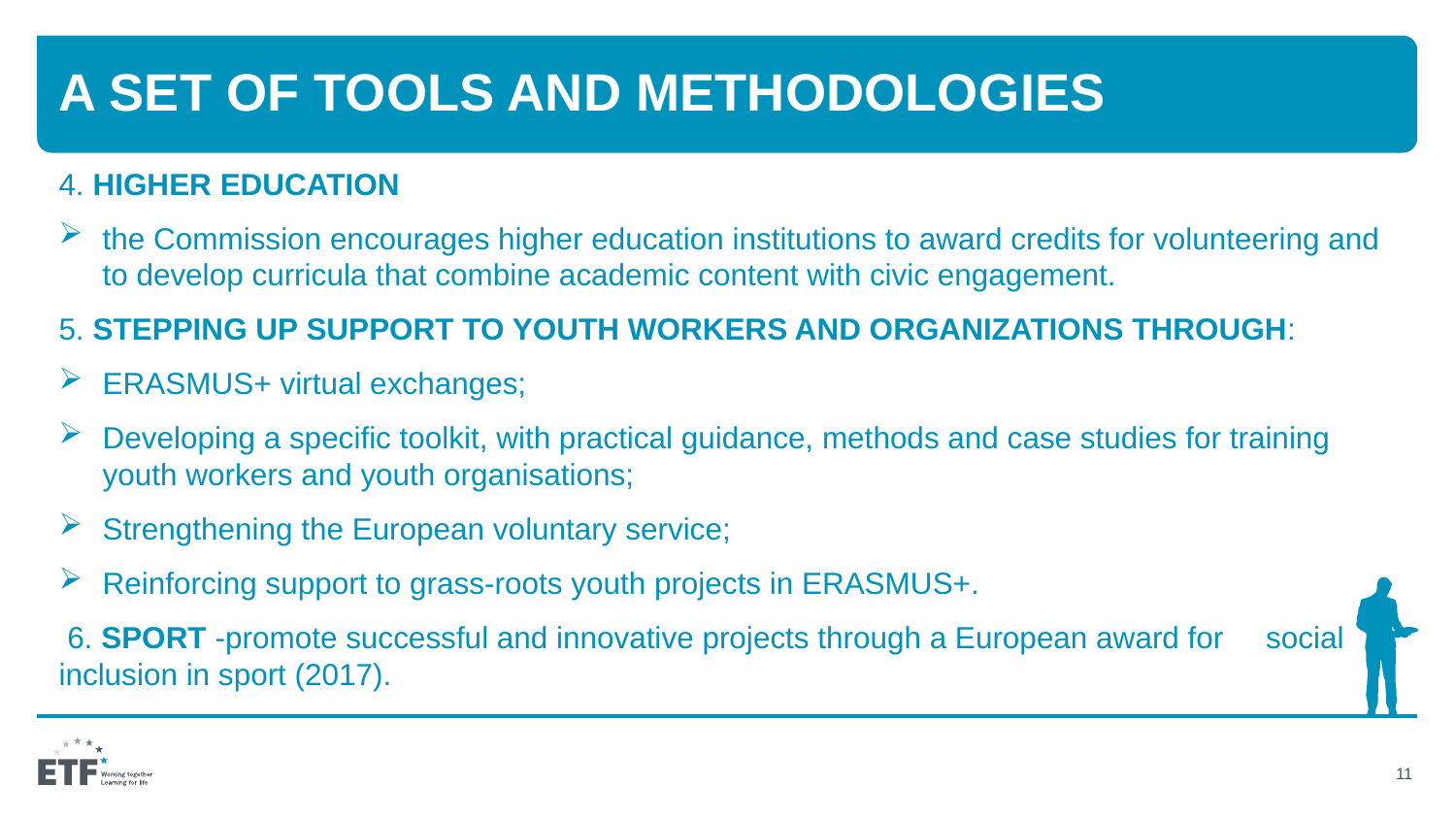

# A set of tools and methodologIes
4. HIGHER EDUCATION
the Commission encourages higher education institutions to award credits for volunteering and to develop curricula that combine academic content with civic engagement.
5. STEPPING UP SUPPORT TO YOUTH WORKERS AND ORGANIZATIONS THROUGH:
ERASMUS+ virtual exchanges;
Developing a specific toolkit, with practical guidance, methods and case studies for training youth workers and youth organisations;
Strengthening the European voluntary service;
Reinforcing support to grass-roots youth projects in ERASMUS+.
 6. SPORT -promote successful and innovative projects through a European award for     social inclusion in sport (2017).

11